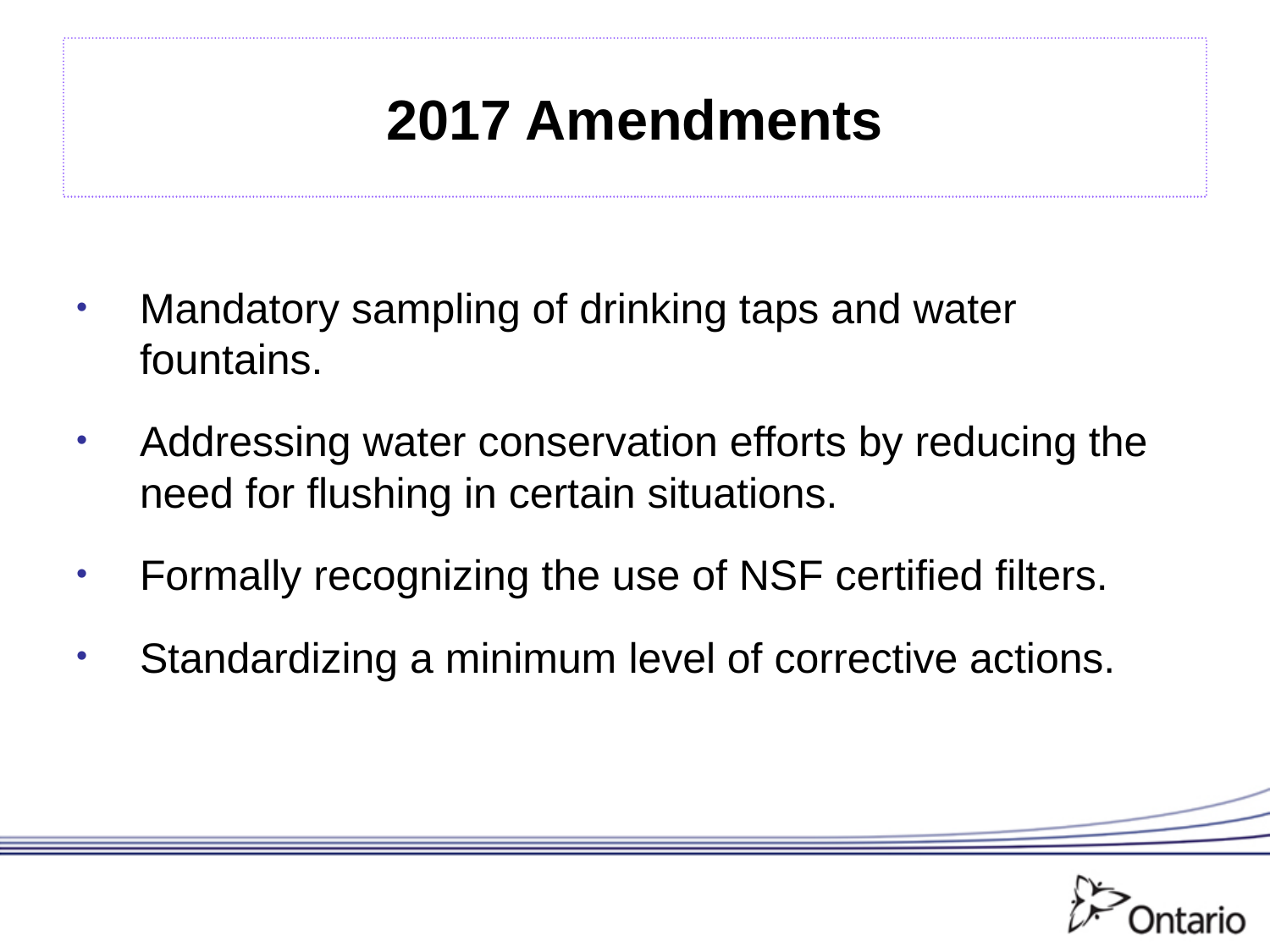

# 2017 Amendments
Mandatory sampling of drinking taps and water fountains.
Addressing water conservation efforts by reducing the need for flushing in certain situations.
Formally recognizing the use of NSF certified filters.
Standardizing a minimum level of corrective actions.